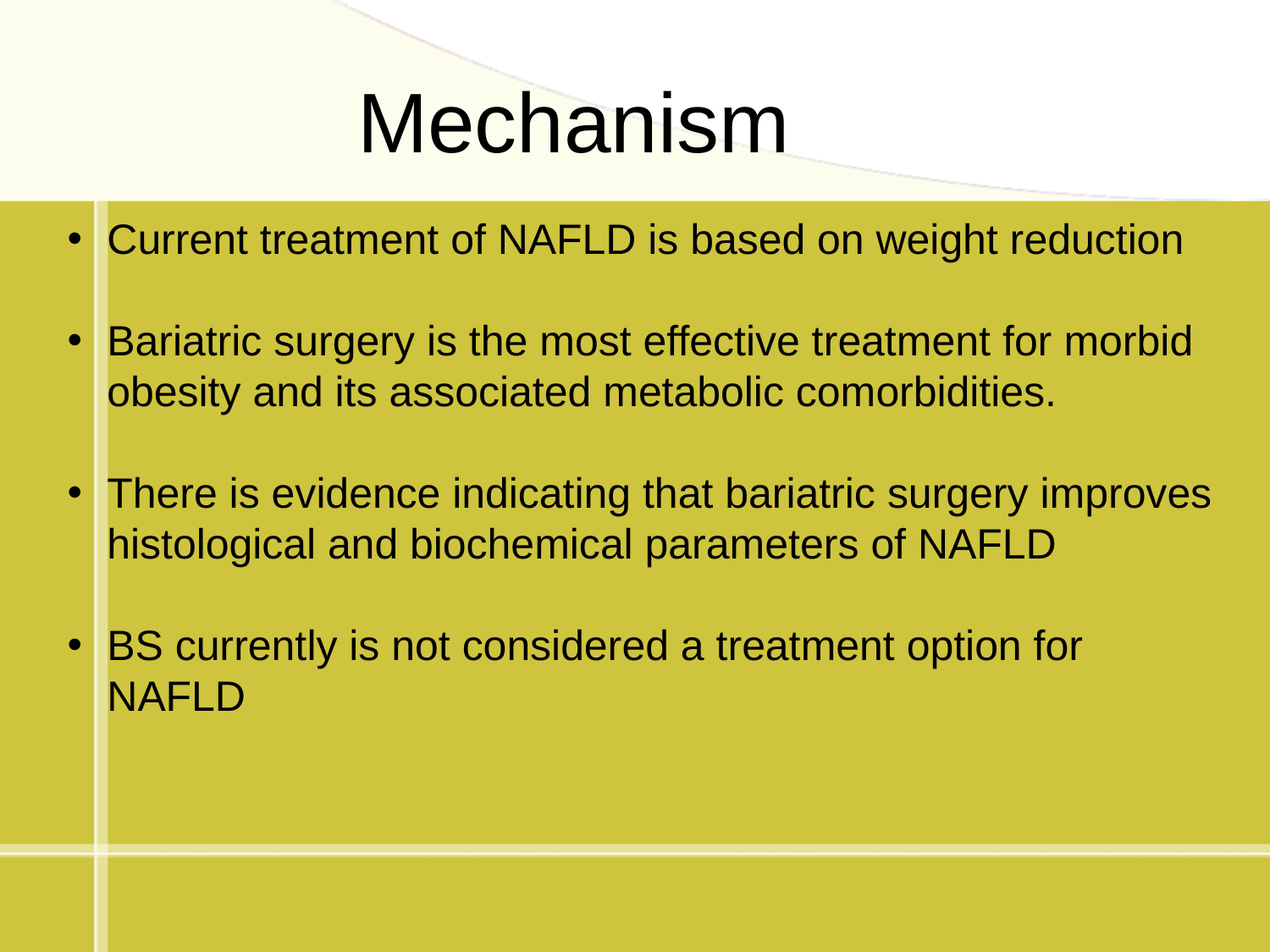

Mechanism
Current treatment of NAFLD is based on weight reduction

Bariatric surgery is the most effective treatment for morbid obesity and its associated metabolic comorbidities.

There is evidence indicating that bariatric surgery improves histological and biochemical parameters of NAFLD

BS currently is not considered a treatment option for NAFLD